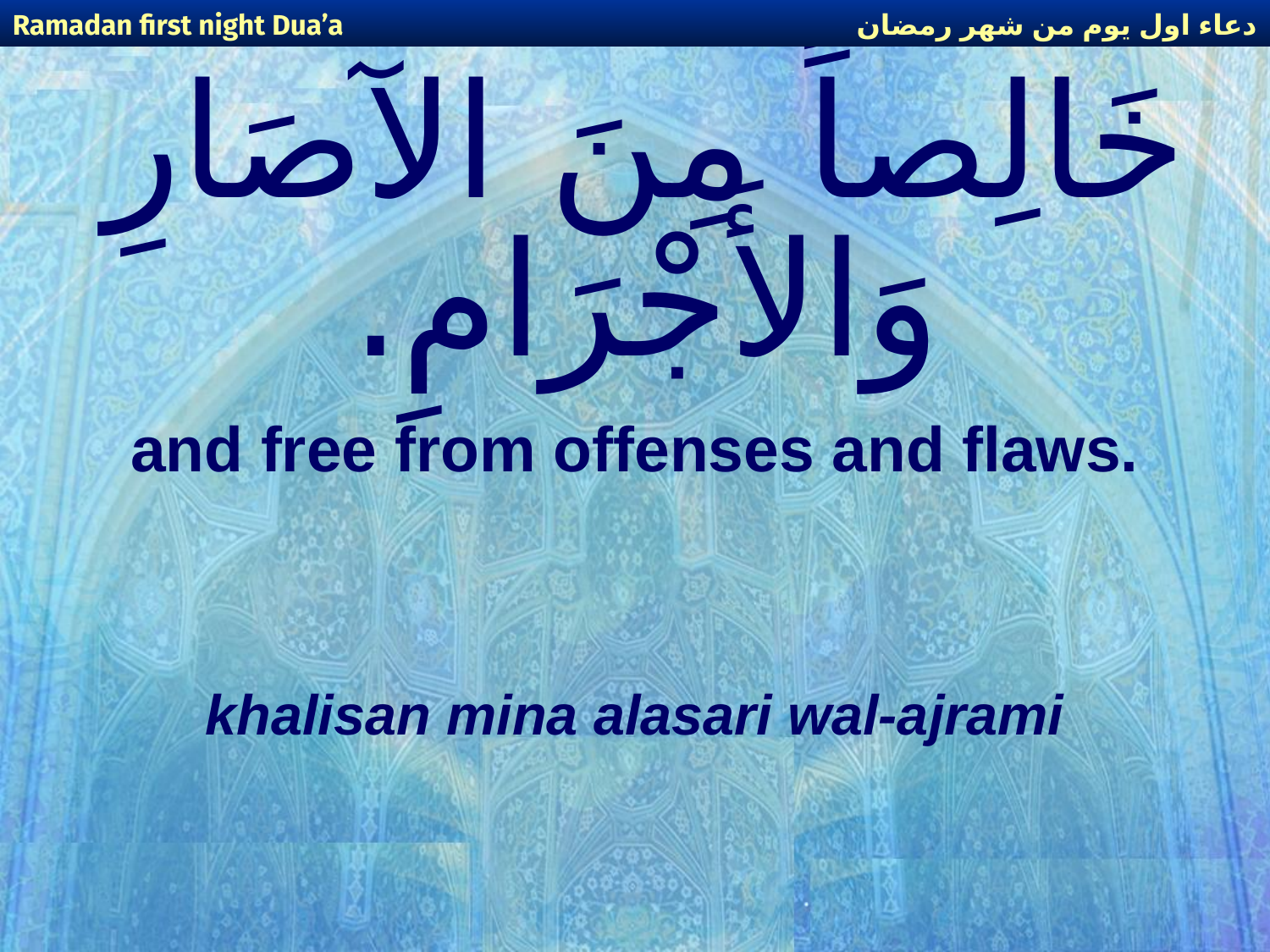

دعاء اول يوم من شهر رمضان
Ramadan first night Dua’a
# خَالِصاً مِنَ الآصَارِ وَالأَجْرَامِ.
and free from offenses and flaws.
khalisan mina alasari wal-ajrami